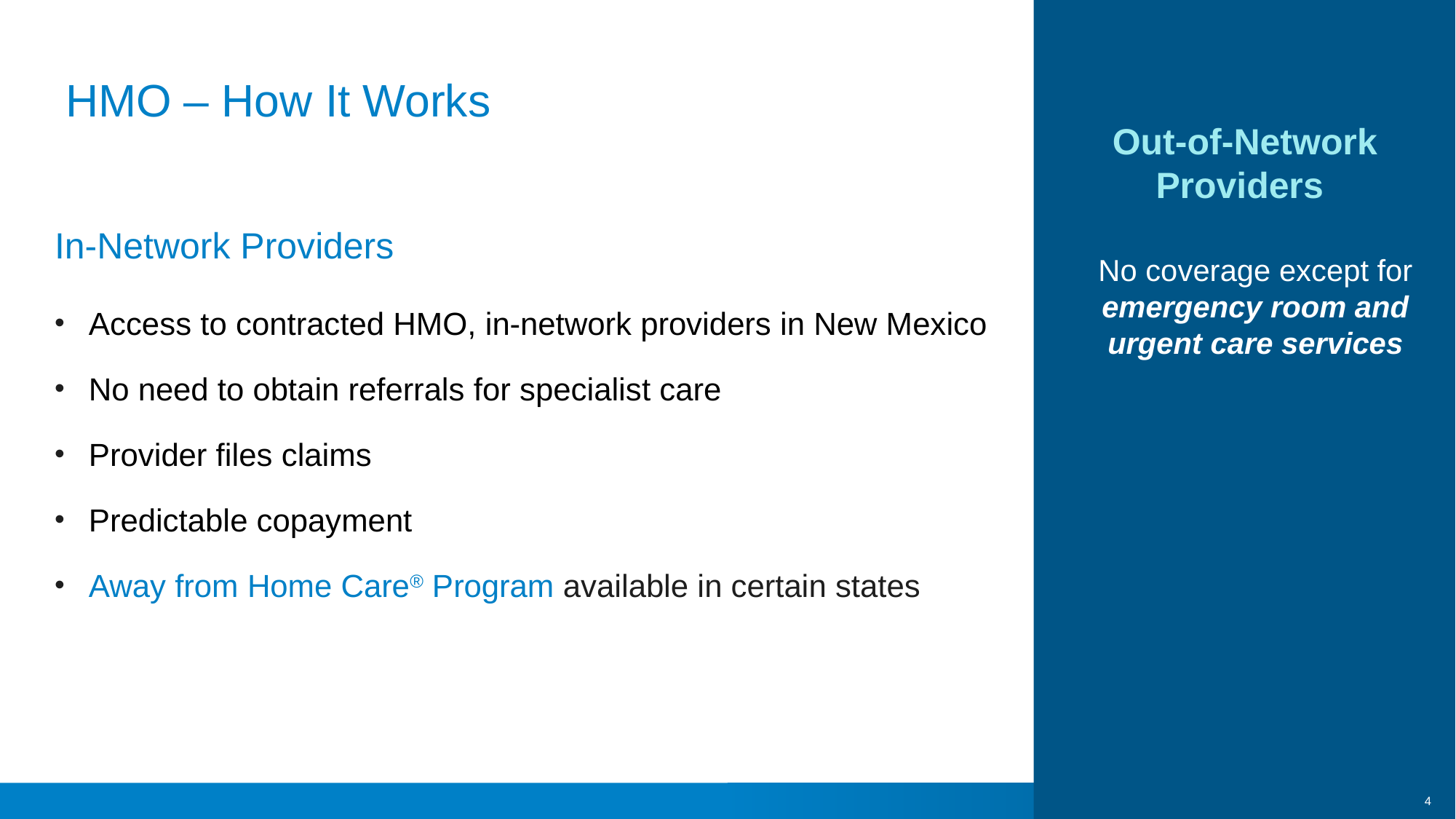

# HMO – How It Works
Out-of-Network Providers

In-Network Providers
No coverage except for emergency room and urgent care services
Access to contracted HMO, in-network providers in New Mexico
No need to obtain referrals for specialist care
Provider files claims
Predictable copayment
Away from Home Care® Program available in certain states
4